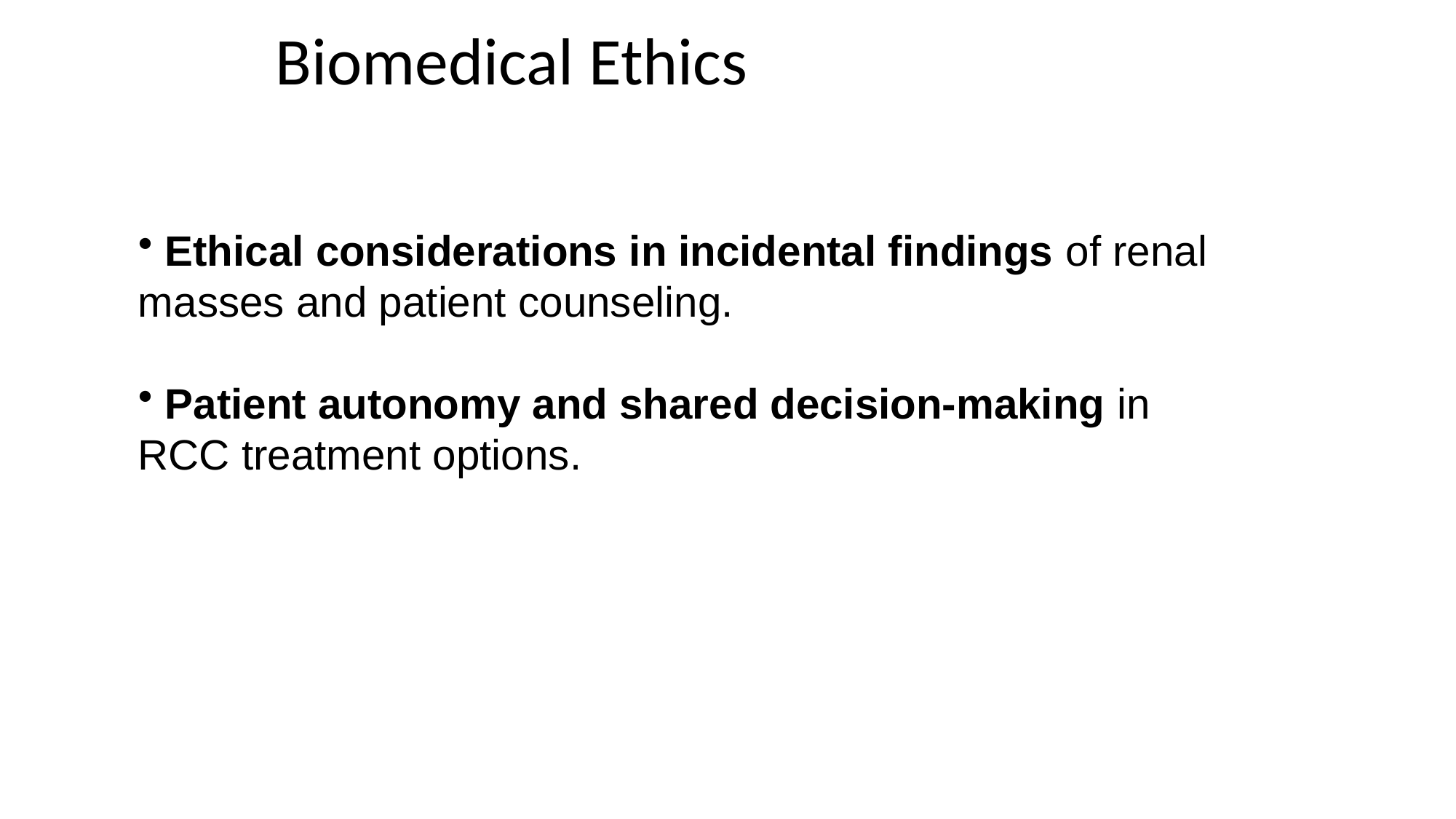

# Biomedical Ethics

 Ethical considerations in incidental findings of renal masses and patient counseling.

 Patient autonomy and shared decision-making in RCC treatment options.